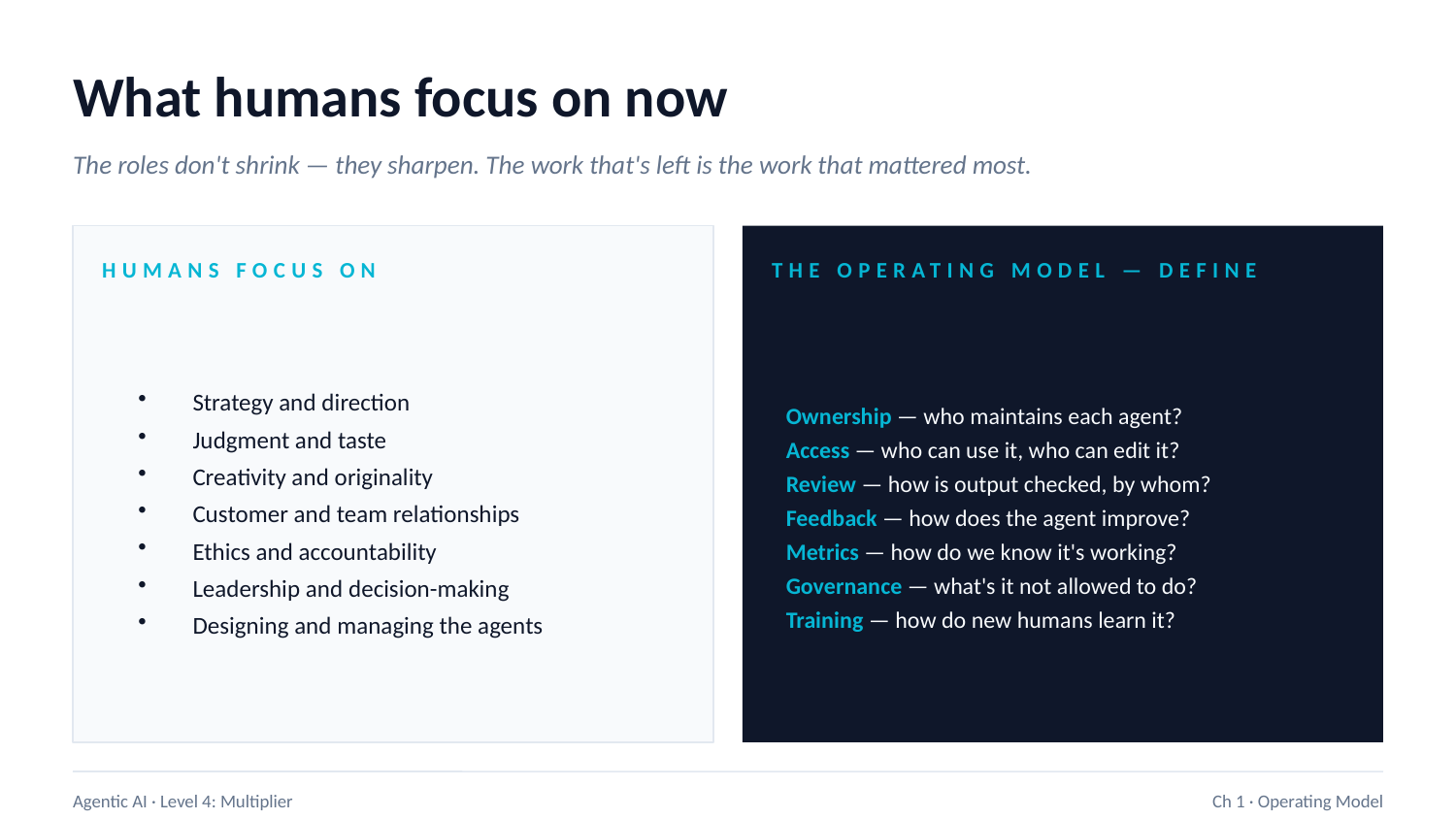

What humans focus on now
The roles don't shrink — they sharpen. The work that's left is the work that mattered most.

HUMANS FOCUS ON
THE OPERATING MODEL — DEFINE
Strategy and direction
Judgment and taste
Creativity and originality
Customer and team relationships
Ethics and accountability
Leadership and decision-making
Designing and managing the agents
Ownership — who maintains each agent?
Access — who can use it, who can edit it?
Review — how is output checked, by whom?
Feedback — how does the agent improve?
Metrics — how do we know it's working?
Governance — what's it not allowed to do?
Training — how do new humans learn it?

Agentic AI · Level 4: Multiplier
Ch 1 · Operating Model